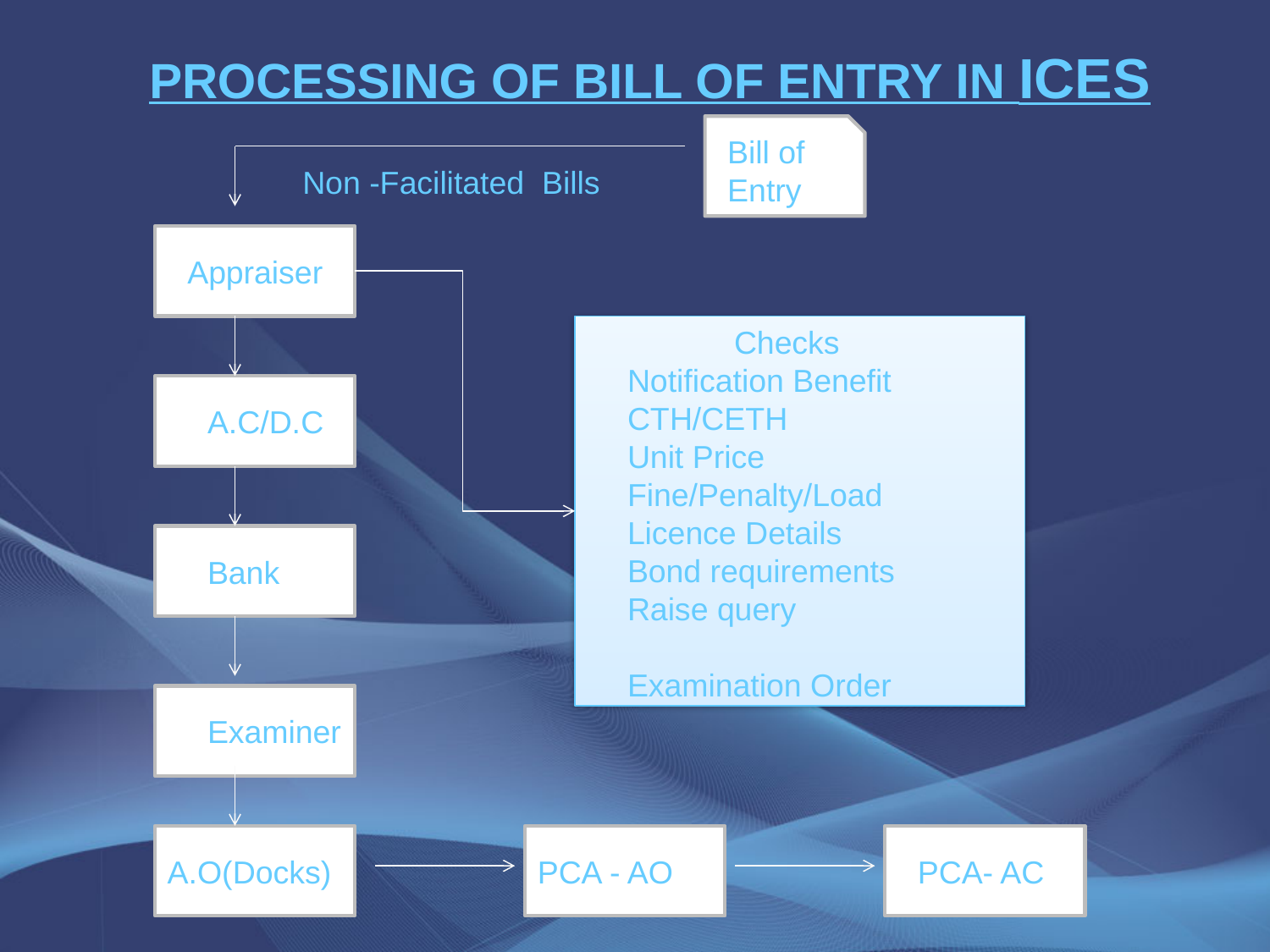

PROCESSING OF BILL OF ENTRY IN ICES

Bill of Entry
Non -Facilitated  Bills

Appraiser

            Checks
Notification Benefit
CTH/CETH
Unit Price
Fine/Penalty/Load
Licence Details
Bond requirements
Raise query

Examination Order

A.C/D.C

Bank

Examiner

A.O(Docks)
PCA - AO
PCA- AC